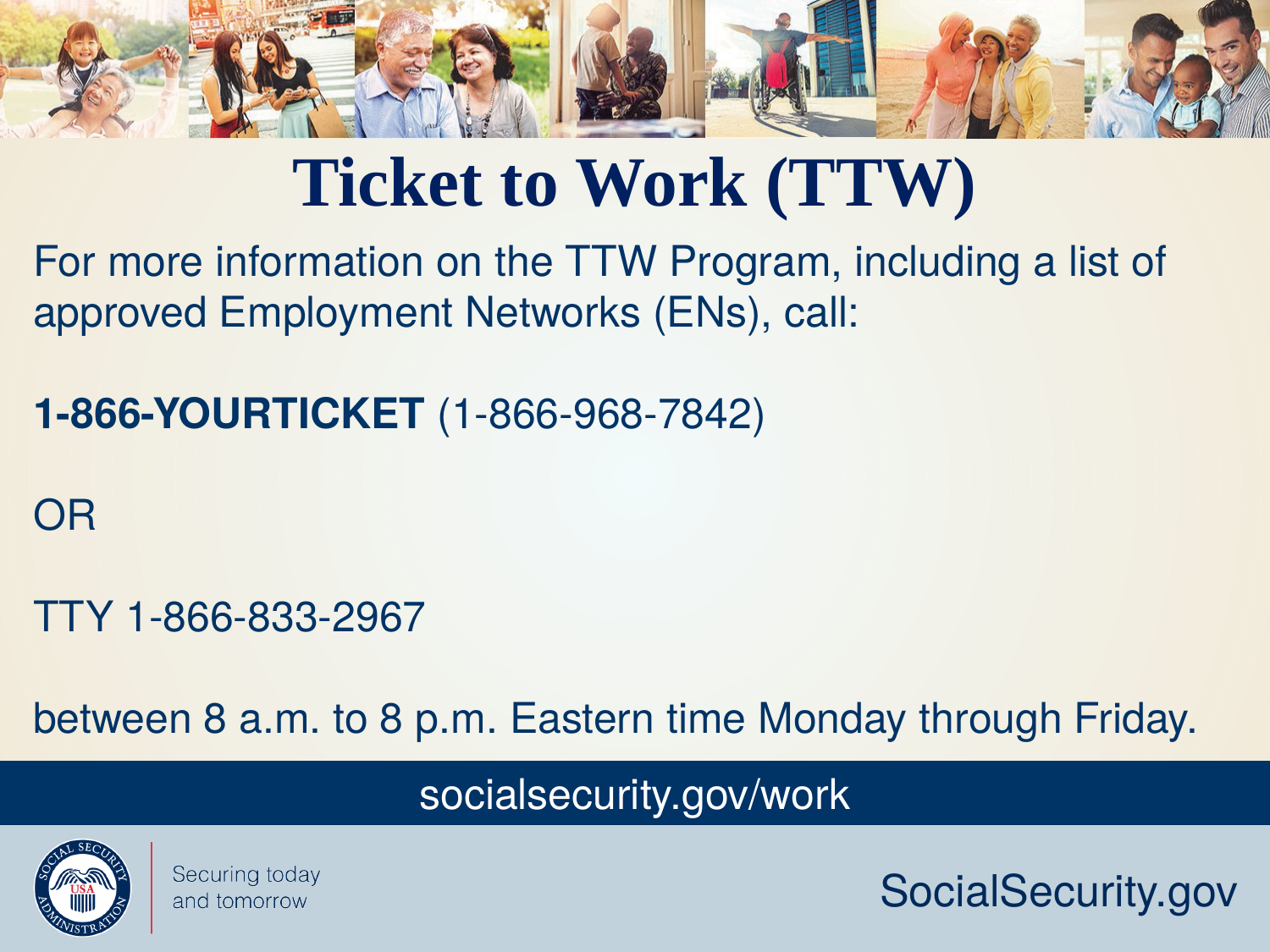

Ticket to Work (TTW)
For more information on the TTW Program, including a list of approved Employment Networks (ENs), call:

1-866-YOURTICKET (1-866-968-7842)

OR

TTY 1-866-833-2967

between 8 a.m. to 8 p.m. Eastern time Monday through Friday.

socialsecurity.gov/work